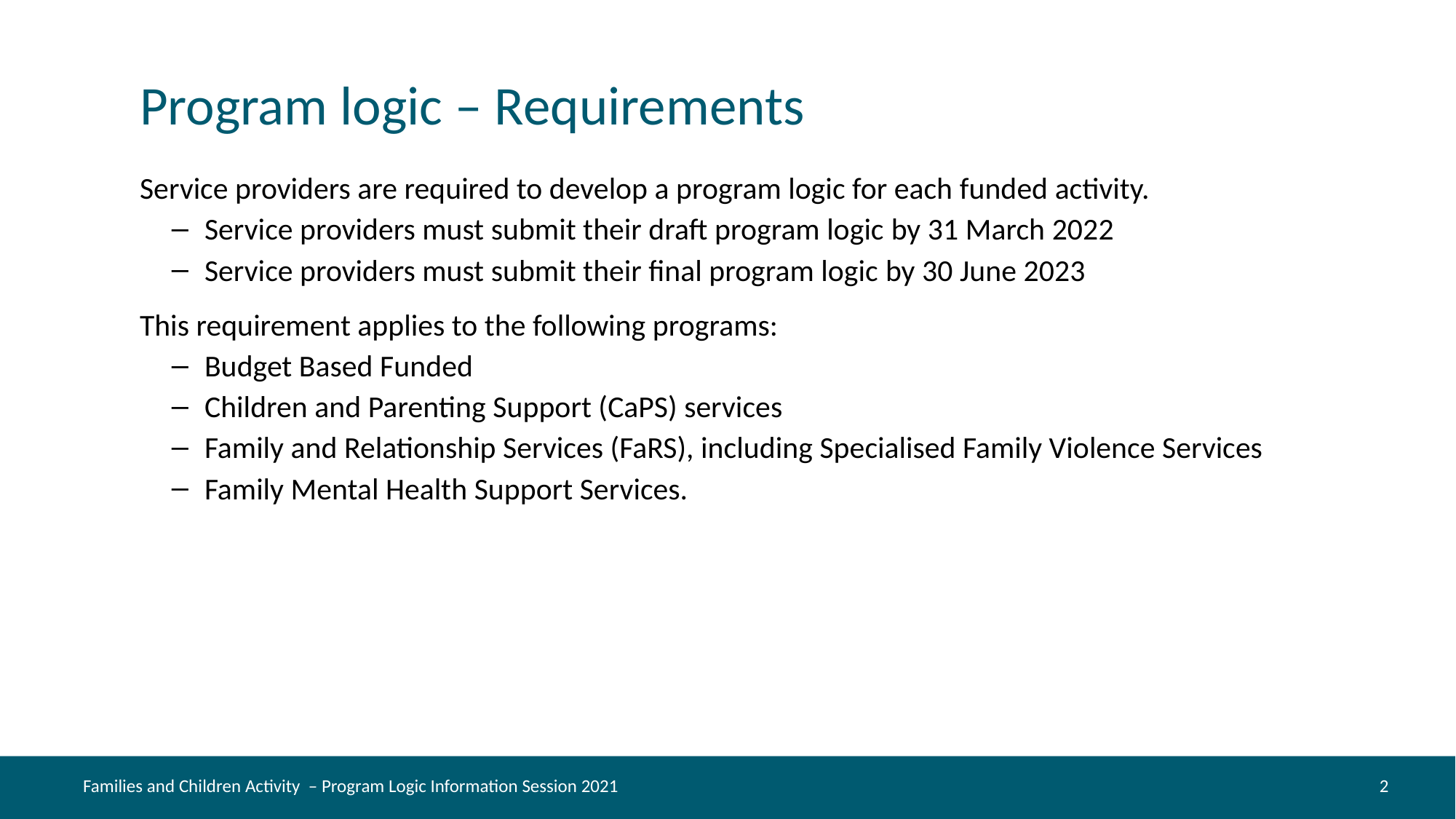

# Program logic – Requirements
Service providers are required to develop a program logic for each funded activity.
Service providers must submit their draft program logic by 31 March 2022
Service providers must submit their final program logic by 30 June 2023
This requirement applies to the following programs:
Budget Based Funded
Children and Parenting Support (CaPS) services
Family and Relationship Services (FaRS), including Specialised Family Violence Services
Family Mental Health Support Services.
Families and Children Activity  – Program Logic Information Session 2021
2